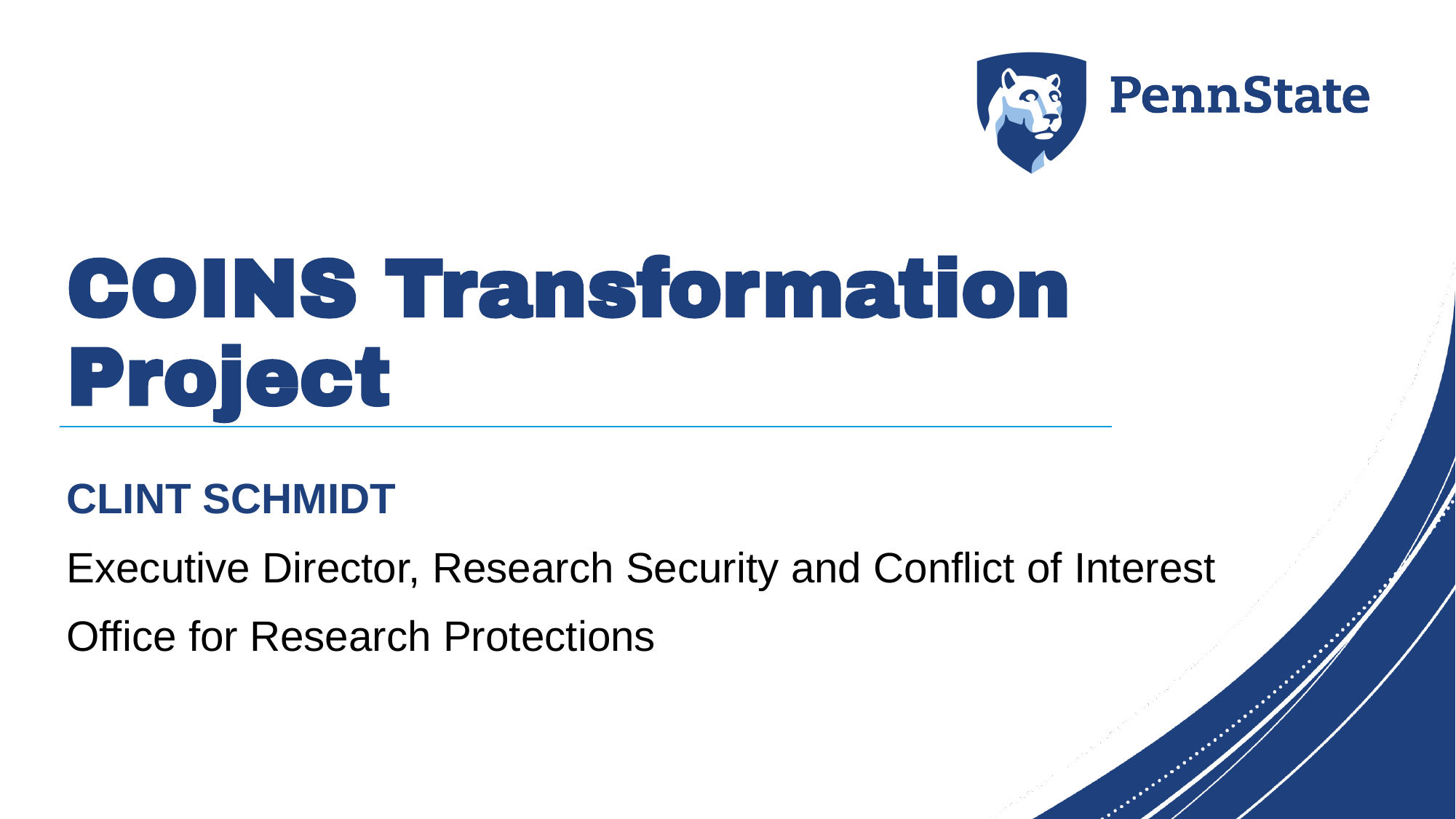

# COINS Transformation Project
CLINT SCHMIDT
Executive Director, Research Security and Conflict of Interest
Office for Research Protections